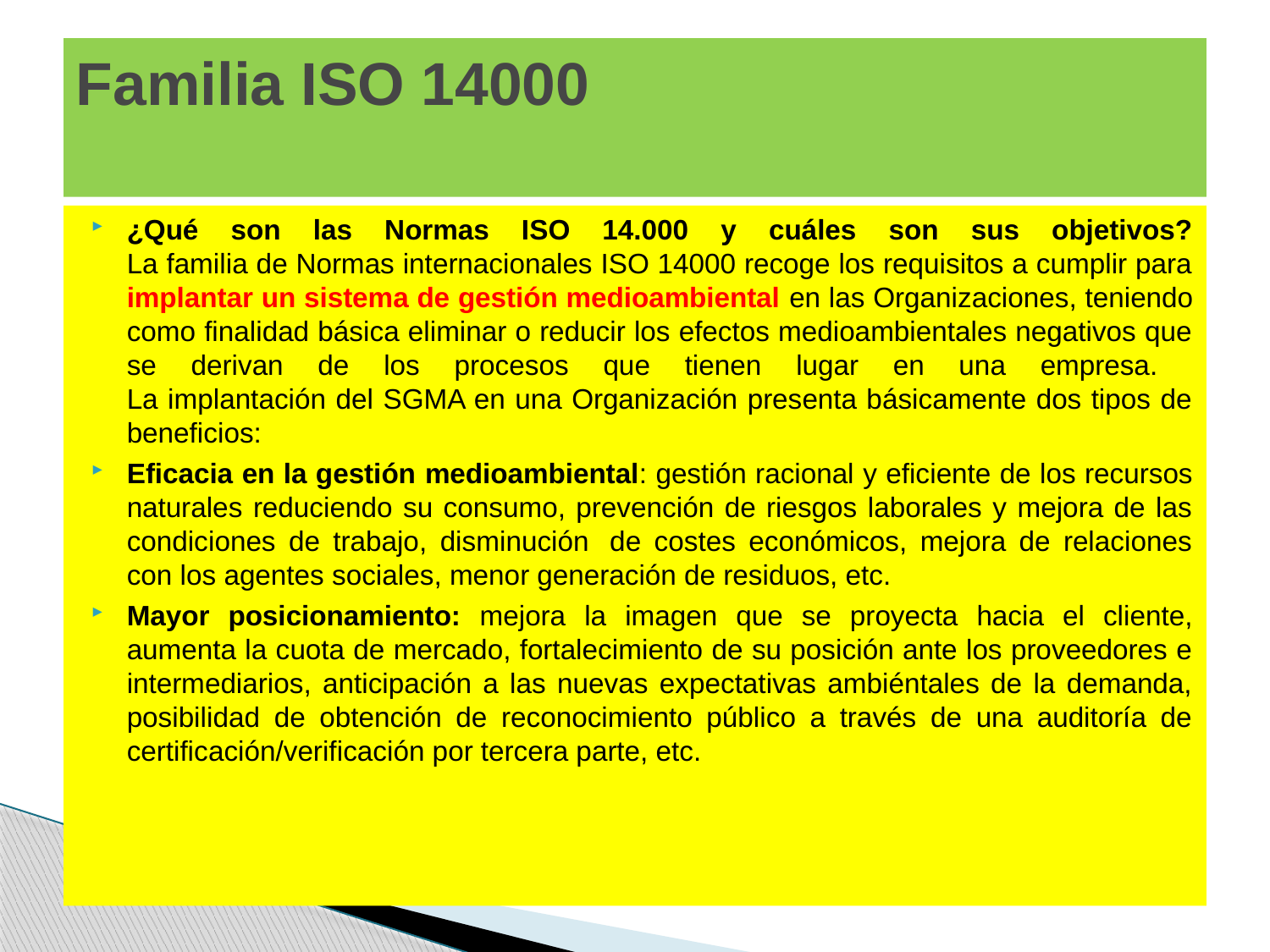

# Familia ISO 14000
¿Qué son las Normas ISO 14.000 y cuáles son sus objetivos?
La familia de Normas internacionales ISO 14000 recoge los requisitos a cumplir para implantar un sistema de gestión medioambiental en las Organizaciones, teniendo como finalidad básica eliminar o reducir los efectos medioambientales negativos que se derivan de los procesos que tienen lugar en una empresa.
La implantación del SGMA en una Organización presenta básicamente dos tipos de beneficios:
Eficacia en la gestión medioambiental: gestión racional y eficiente de los recursos naturales reduciendo su consumo, prevención de riesgos laborales y mejora de las condiciones de trabajo, disminución  de costes económicos, mejora de relaciones con los agentes sociales, menor generación de residuos, etc.
Mayor posicionamiento: mejora la imagen que se proyecta hacia el cliente, aumenta la cuota de mercado, fortalecimiento de su posición ante los proveedores e intermediarios, anticipación a las nuevas expectativas ambiéntales de la demanda, posibilidad de obtención de reconocimiento público a través de una auditoría de certificación/verificación por tercera parte, etc.